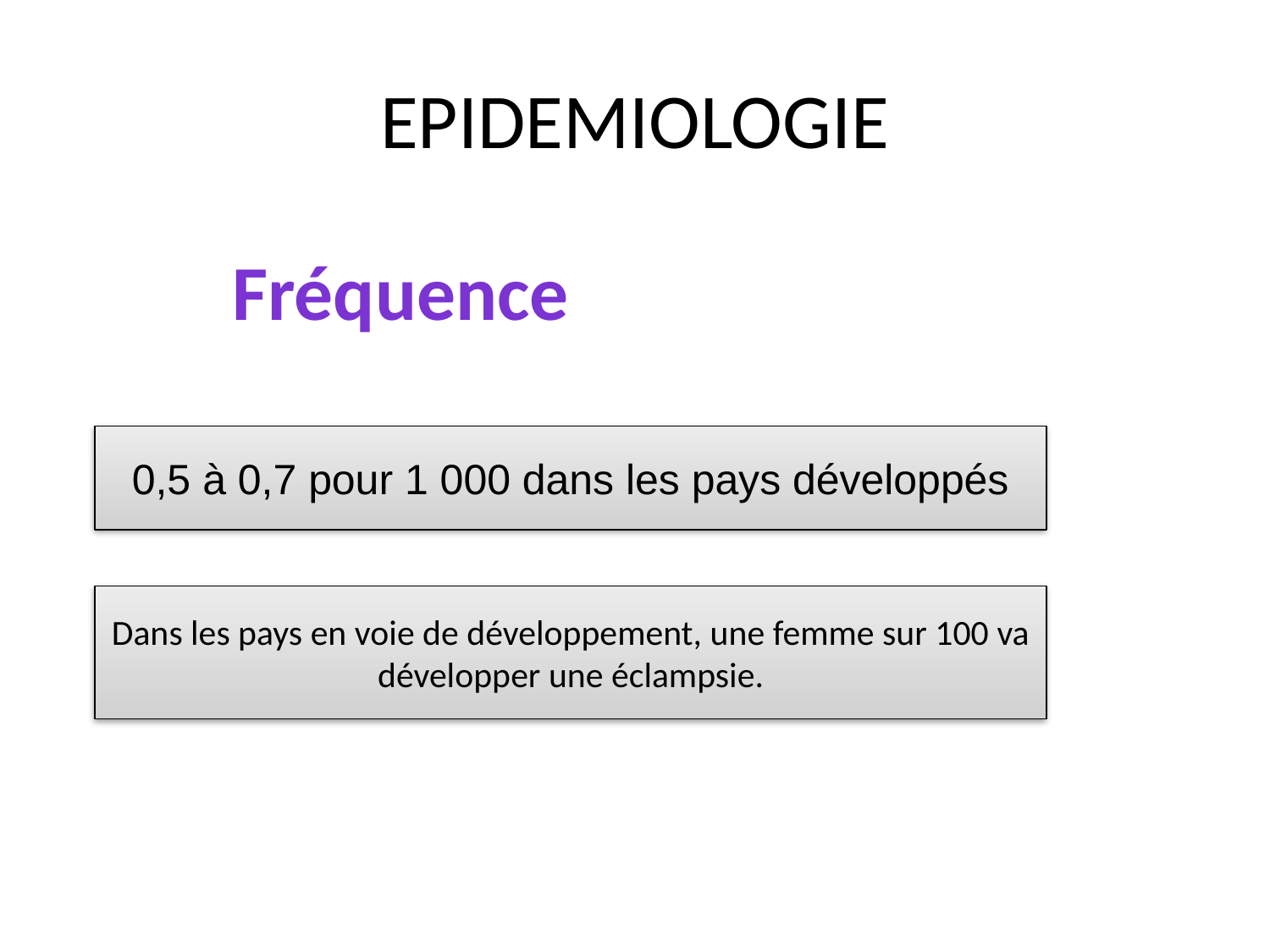

# EPIDEMIOLOGIE
Fréquence
0,5 à 0,7 pour 1 000 dans les pays développés
Dans les pays en voie de développement, une femme sur 100 va développer une éclampsie.